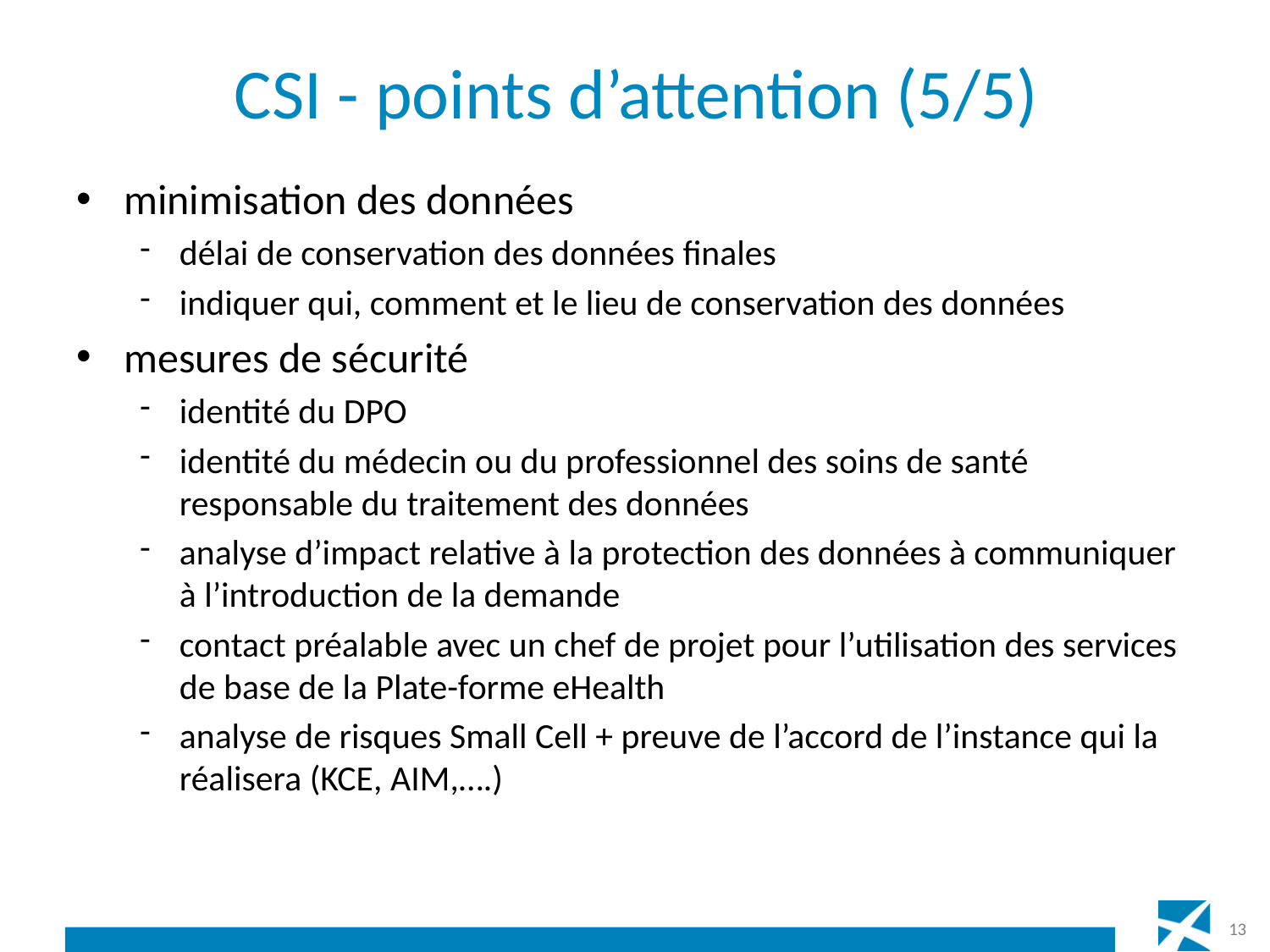

# CSI - points d’attention (5/5)
minimisation des données
délai de conservation des données finales
indiquer qui, comment et le lieu de conservation des données
mesures de sécurité
identité du DPO
identité du médecin ou du professionnel des soins de santé responsable du traitement des données
analyse d’impact relative à la protection des données à communiquer à l’introduction de la demande
contact préalable avec un chef de projet pour l’utilisation des services de base de la Plate-forme eHealth
analyse de risques Small Cell + preuve de l’accord de l’instance qui la réalisera (KCE, AIM,….)
13